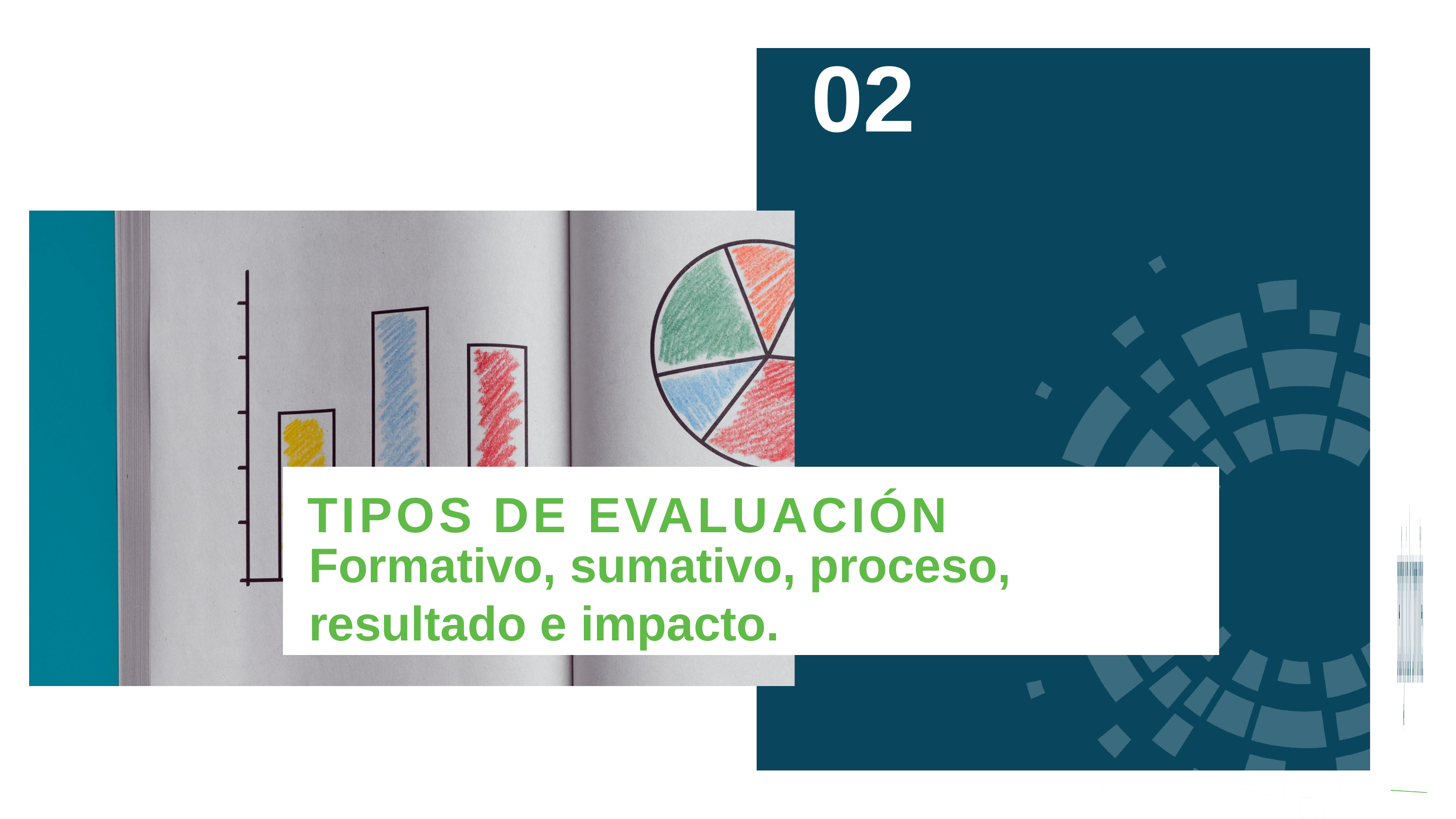

02

TIPOS DE EVALUACIÓN

Formativo, sumativo, proceso, resultado e impacto.